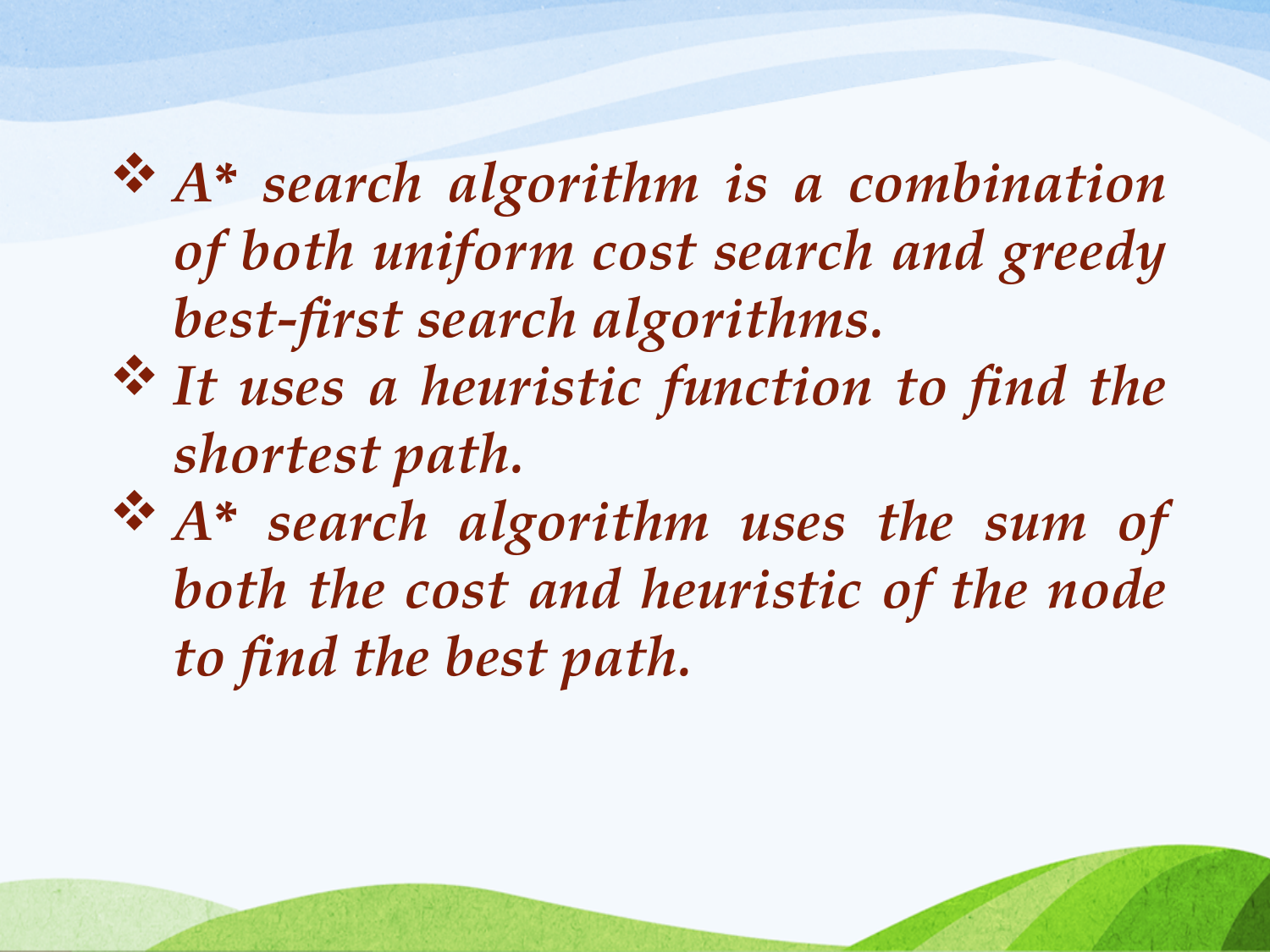

A* search algorithm is a combination of both uniform cost search and greedy best-first search algorithms.
It uses a heuristic function to find the shortest path.
A* search algorithm uses the sum of both the cost and heuristic of the node to find the best path.